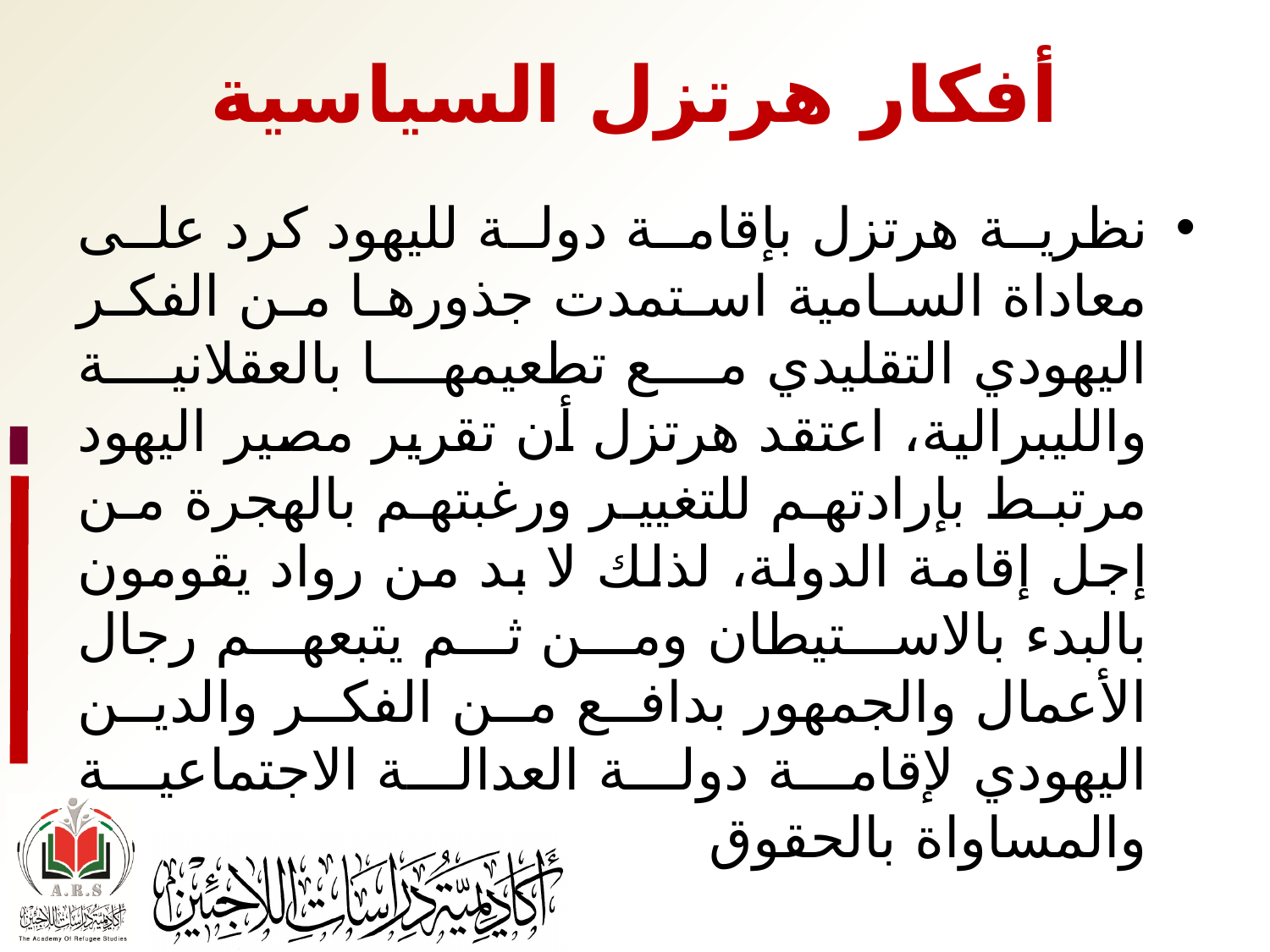

# أفكار هرتزل السياسية
نظرية هرتزل بإقامة دولة لليهود كرد على معاداة السامية استمدت جذورها من الفكر اليهودي التقليدي مع تطعيمها بالعقلانية والليبرالية، اعتقد هرتزل أن تقرير مصير اليهود مرتبط بإرادتهم للتغيير ورغبتهم بالهجرة من إجل إقامة الدولة، لذلك لا بد من رواد يقومون بالبدء بالاستيطان ومن ثم يتبعهم رجال الأعمال والجمهور بدافع من الفكر والدين اليهودي لإقامة دولة العدالة الاجتماعية والمساواة بالحقوق